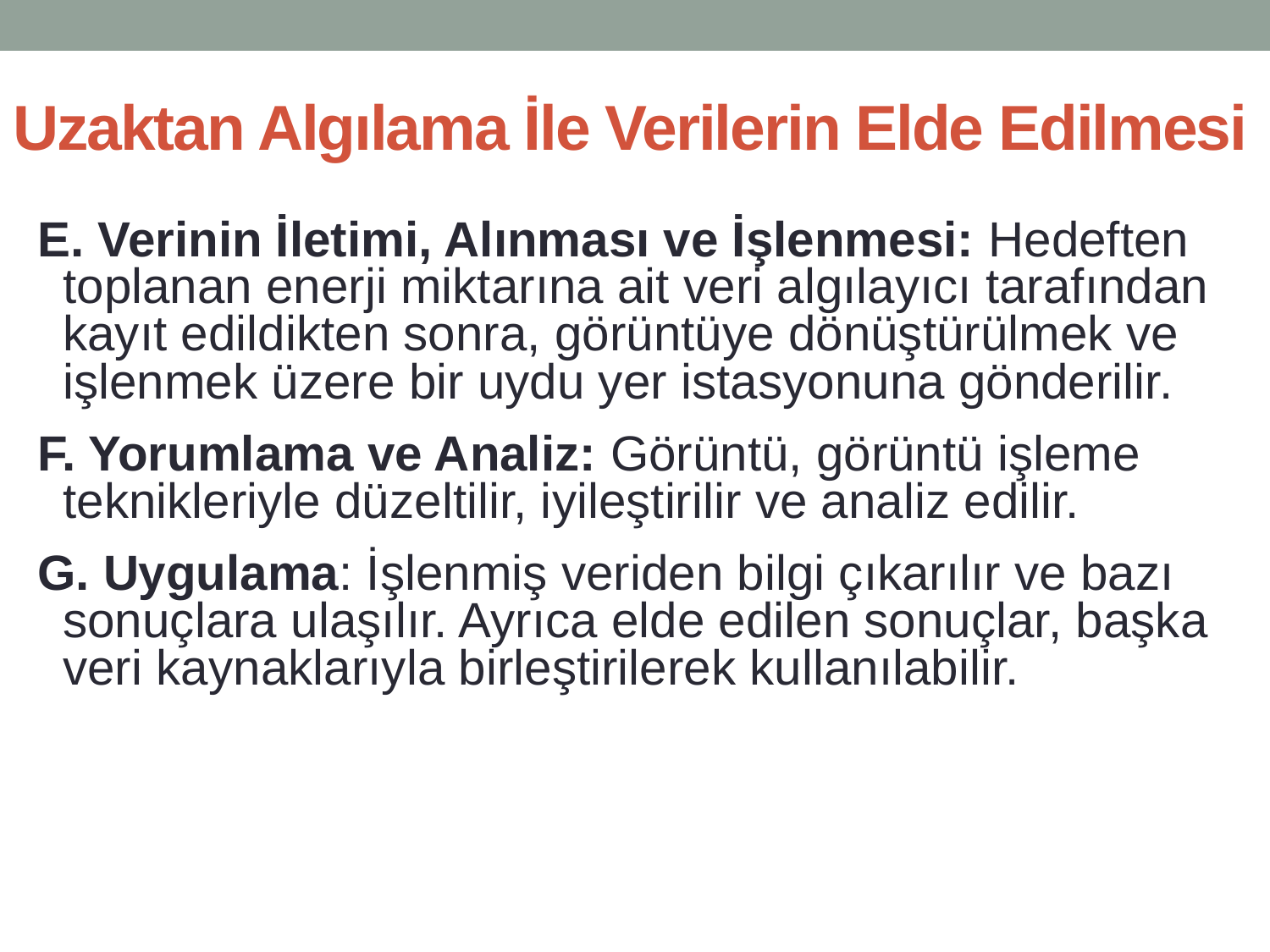

# Uzaktan Algılama İle Verilerin Elde Edilmesi
E. Verinin İletimi, Alınması ve İşlenmesi: Hedeften toplanan enerji miktarına ait veri algılayıcı tarafından kayıt edildikten sonra, görüntüye dönüştürülmek ve işlenmek üzere bir uydu yer istasyonuna gönderilir.
F. Yorumlama ve Analiz: Görüntü, görüntü işleme teknikleriyle düzeltilir, iyileştirilir ve analiz edilir.
G. Uygulama: İşlenmiş veriden bilgi çıkarılır ve bazı sonuçlara ulaşılır. Ayrıca elde edilen sonuçlar, başka veri kaynaklarıyla birleştirilerek kullanılabilir.